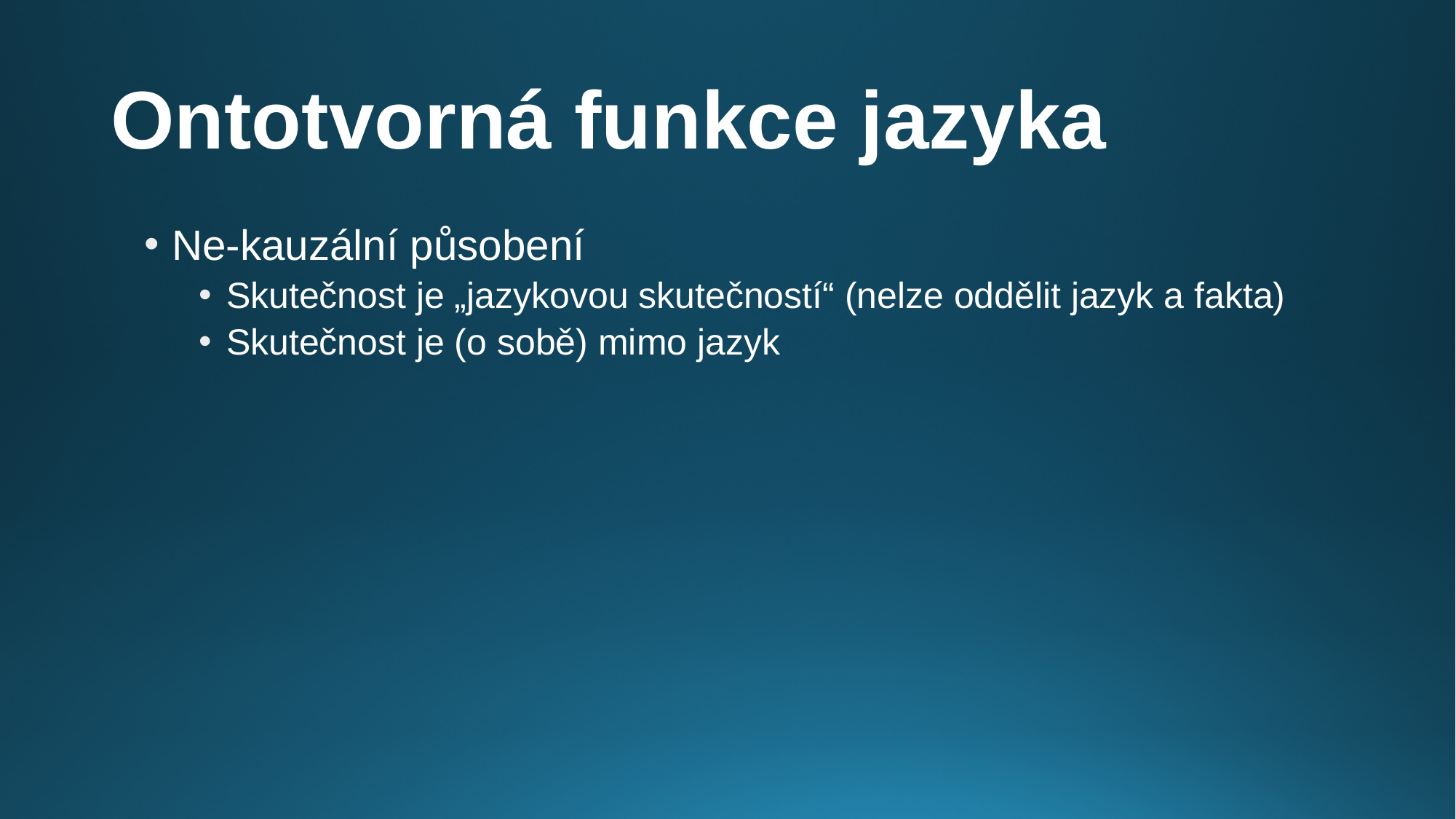

# Ontotvorná funkce jazyka
Ne-kauzální působení
Skutečnost je „jazykovou skutečností“ (nelze oddělit jazyk a fakta)
Skutečnost je (o sobě) mimo jazyk